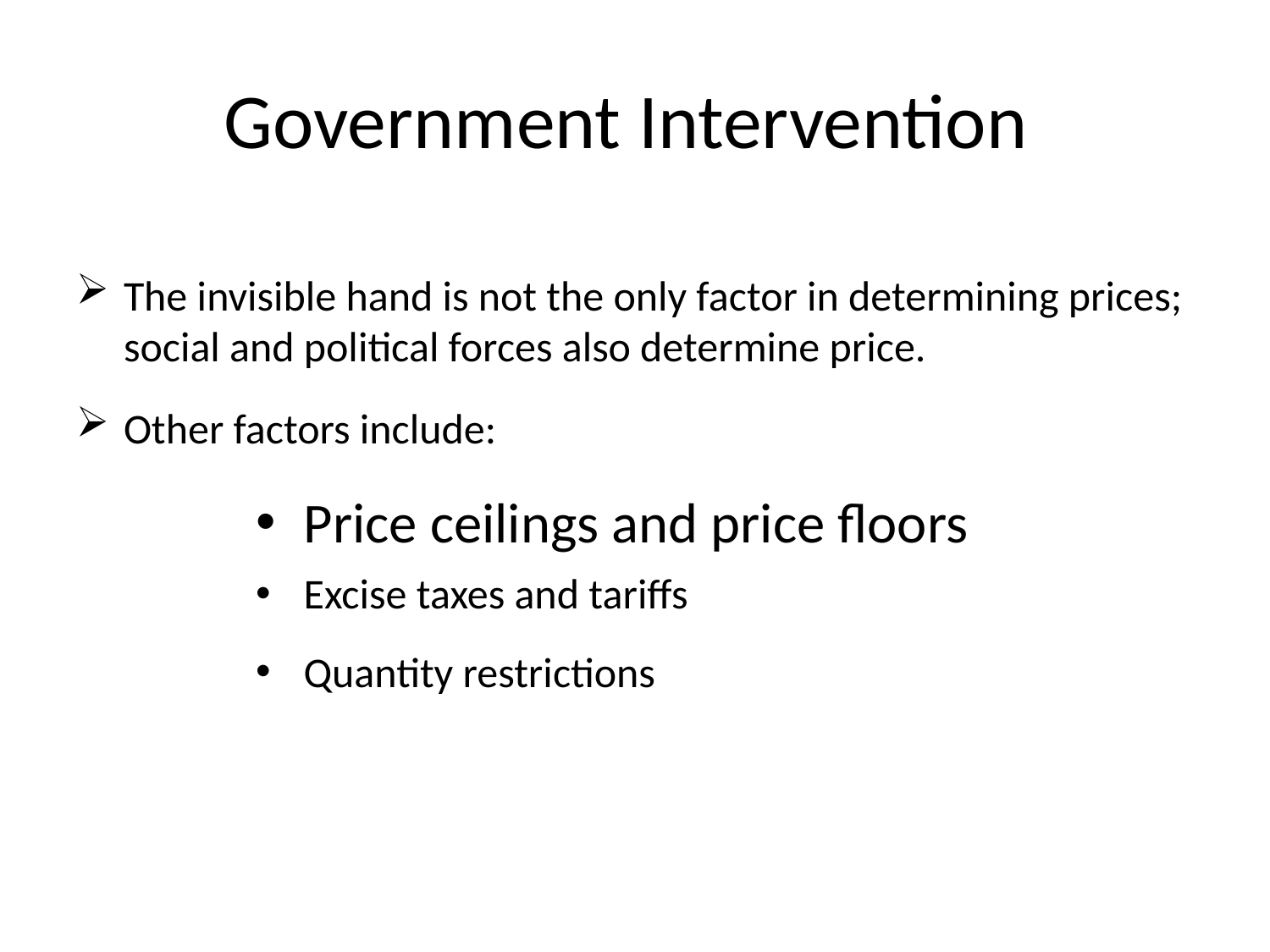

# Government Intervention
The invisible hand is not the only factor in determining prices; social and political forces also determine price.
Other factors include:
Price ceilings and price floors
Excise taxes and tariffs
Quantity restrictions